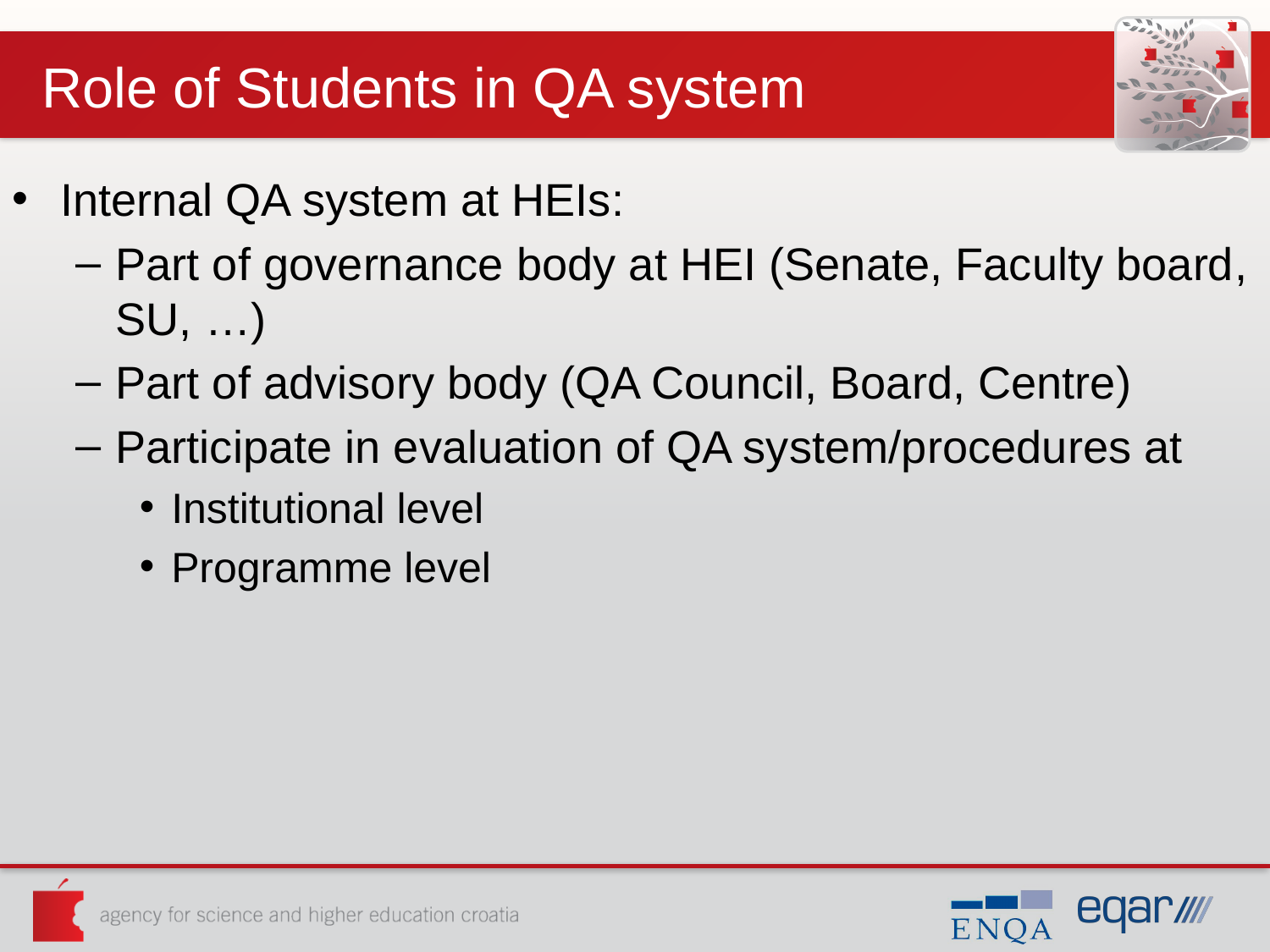

# Role of Students in QA system
Internal QA system at HEIs:
Part of governance body at HEI (Senate, Faculty board, SU, …)
Part of advisory body (QA Council, Board, Centre)
Participate in evaluation of QA system/procedures at
Institutional level
Programme level